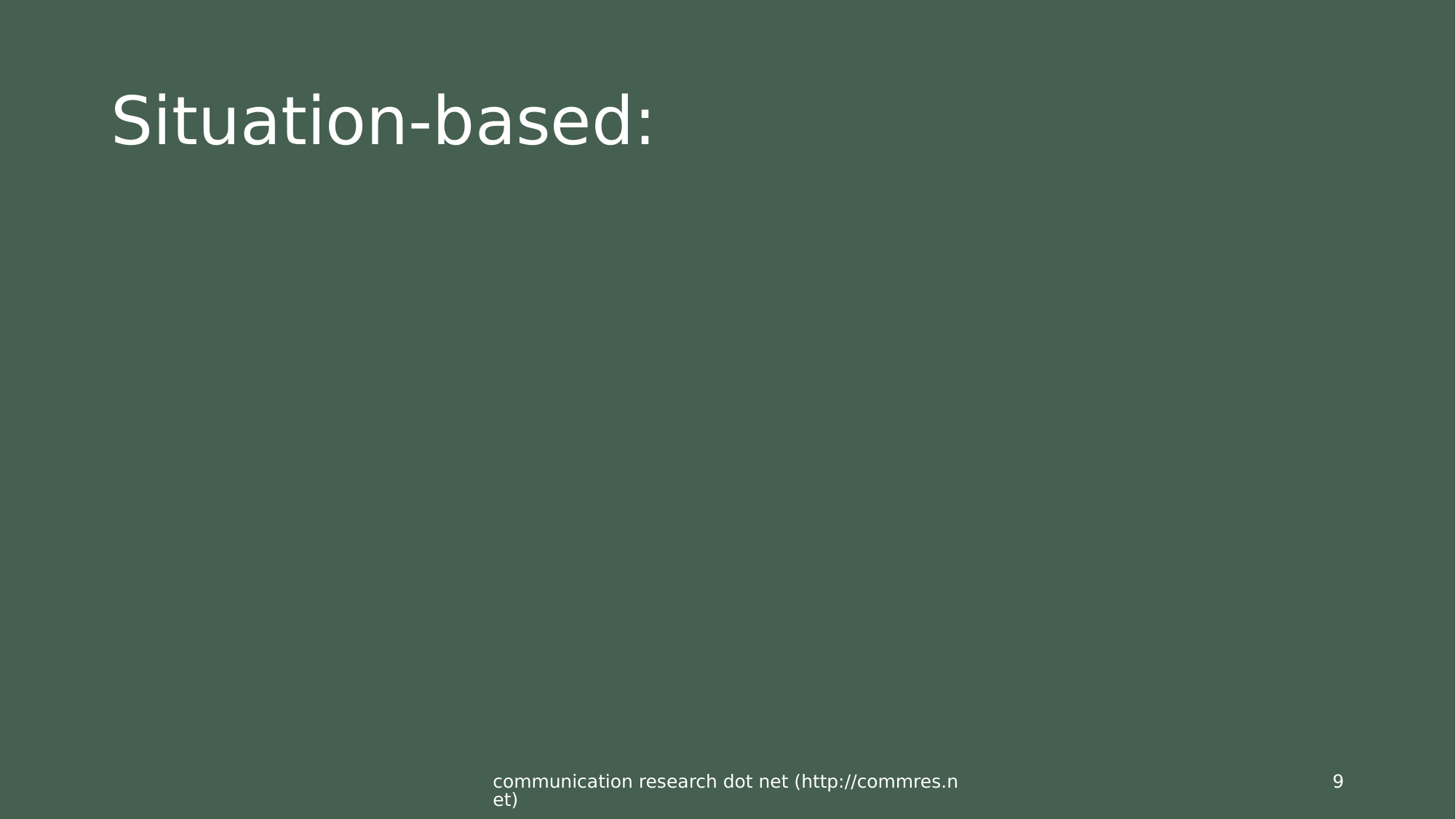

# Situation-based:
communication research dot net (http://commres.net)
9